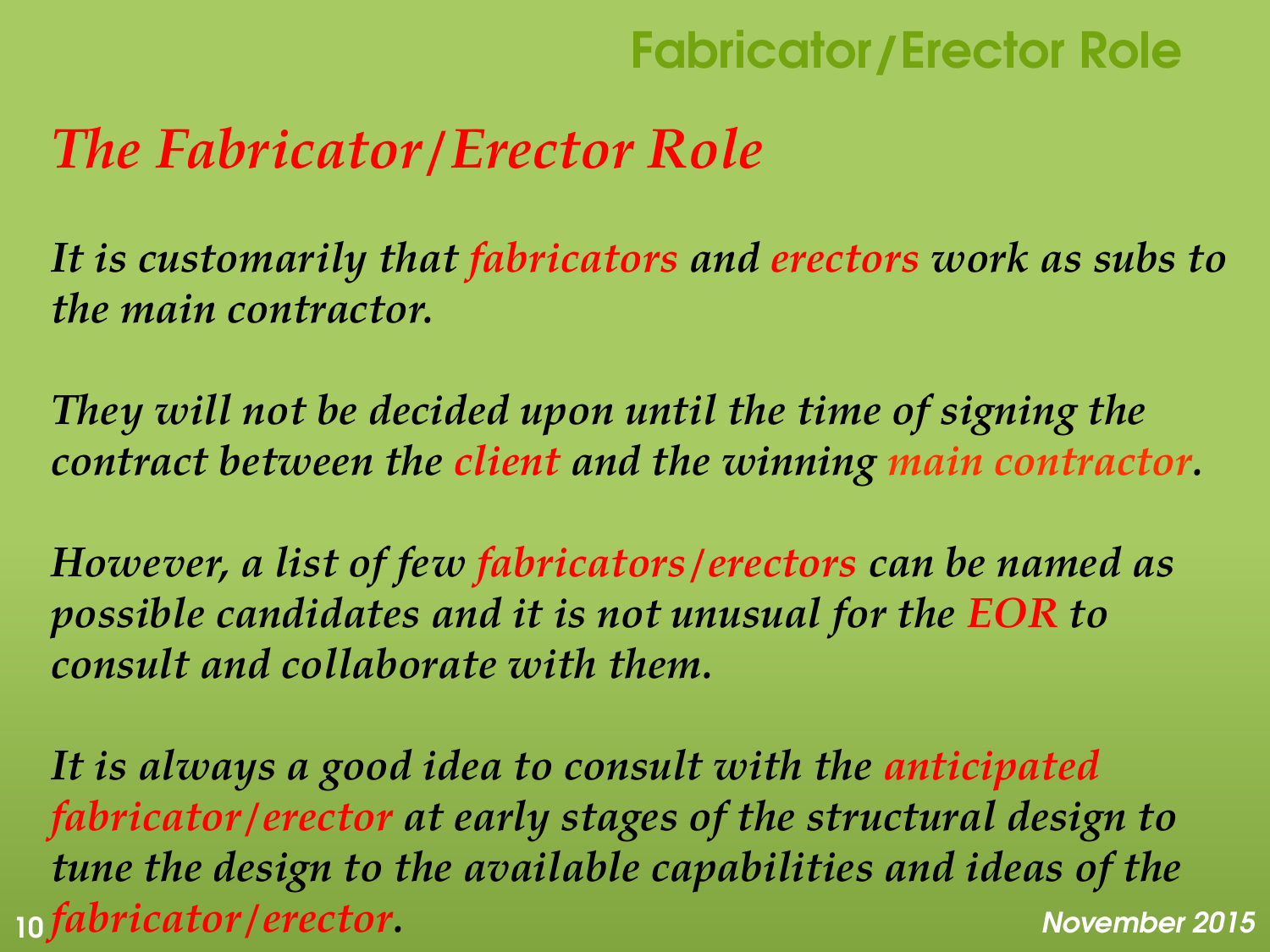

# Fabricator/Erector Role
The Fabricator/Erector Role

It is customarily that fabricators and erectors work as subs to the main contractor.

They will not be decided upon until the time of signing the contract between the client and the winning main contractor.

However, a list of few fabricators/erectors can be named as possible candidates and it is not unusual for the EOR to consult and collaborate with them.

It is always a good idea to consult with the anticipated fabricator/erector at early stages of the structural design to tune the design to the available capabilities and ideas of the fabricator/erector.
10